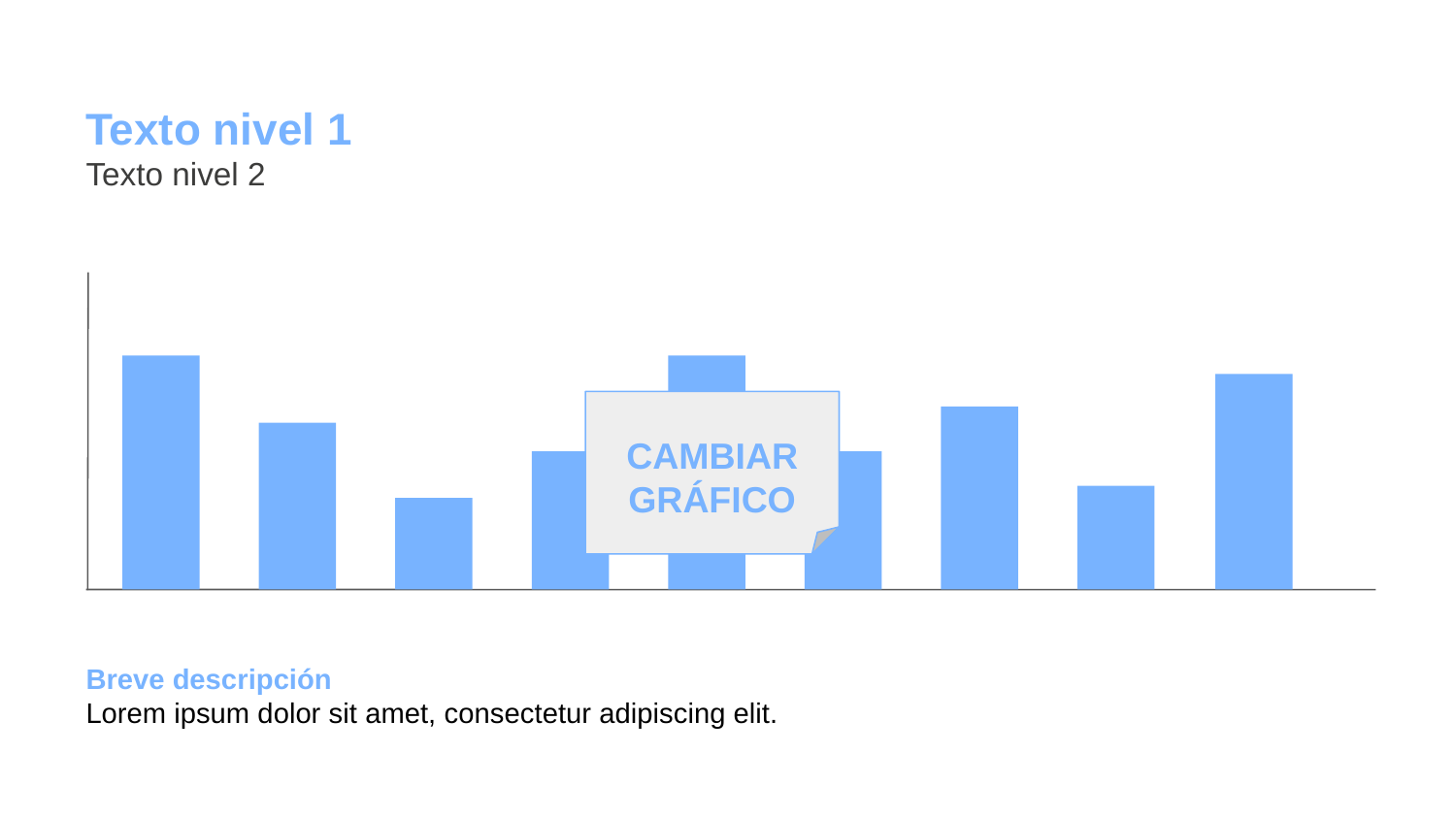

Texto nivel 1
Texto nivel 2

CAMBIAR GRÁFICO
Breve descripción
Lorem ipsum dolor sit amet, consectetur adipiscing elit.